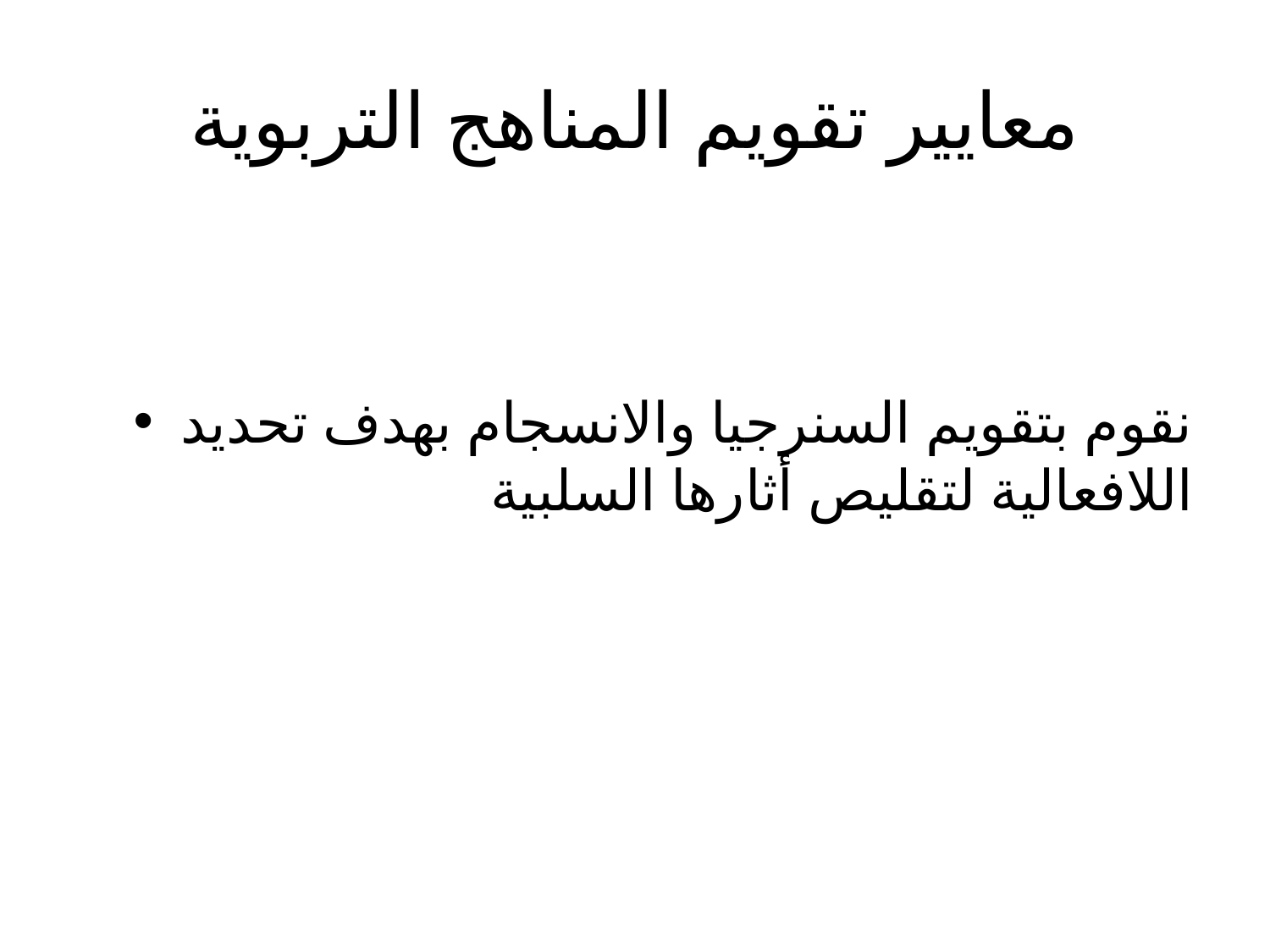

# معايير تقويم المناهج التربوية

نقوم بتقويم السنرجيا والانسجام بهدف تحديد اللافعالية لتقليص أثارها السلبية